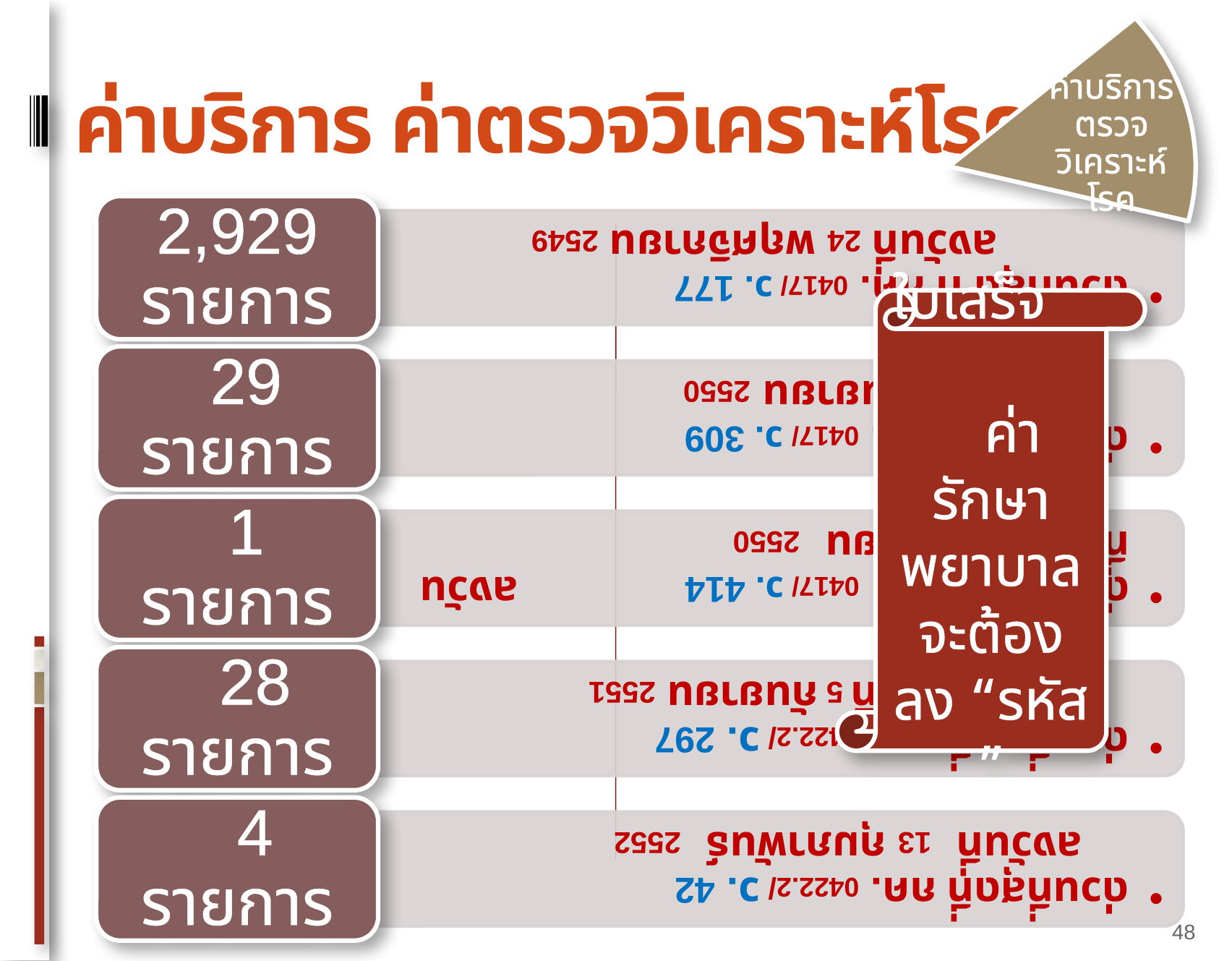

ค่าบริการ ตรวจวิเคราะห์โรค
# ค่าบริการ ค่าตรวจวิเคราะห์โรค
ด่วนที่สุด ที่ กค. 0417/ ว. 177                                         ลงวันที่ 24 พฤศจิกายน 2549
2,929 รายการ
ด่วนที่สุดที่ กค. 0417/ ว. 309                               ลงวันที่ 17 กันยายน 2550
 29 รายการ
ด่วนที่สุดที่ กค. 0417/ ว. 414                      ลงวันที่ 26 พฤศจิกายน 2550
 1 รายการ
ด่วนที่สุดที่ กค. 0422.2/ ว. 297                                    ลงวันที่ 5 กันยายน 2551
  28 รายการ
ด่วนที่สุดที่ กค. 0422.2/ ว. 42                            ลงวันที่ 13 กุมภาพันธ์ 2552
  4 รายการ
ใบเสร็จ                      ค่ารักษา
พยาบาลจะต้องลง “รหัส”
48